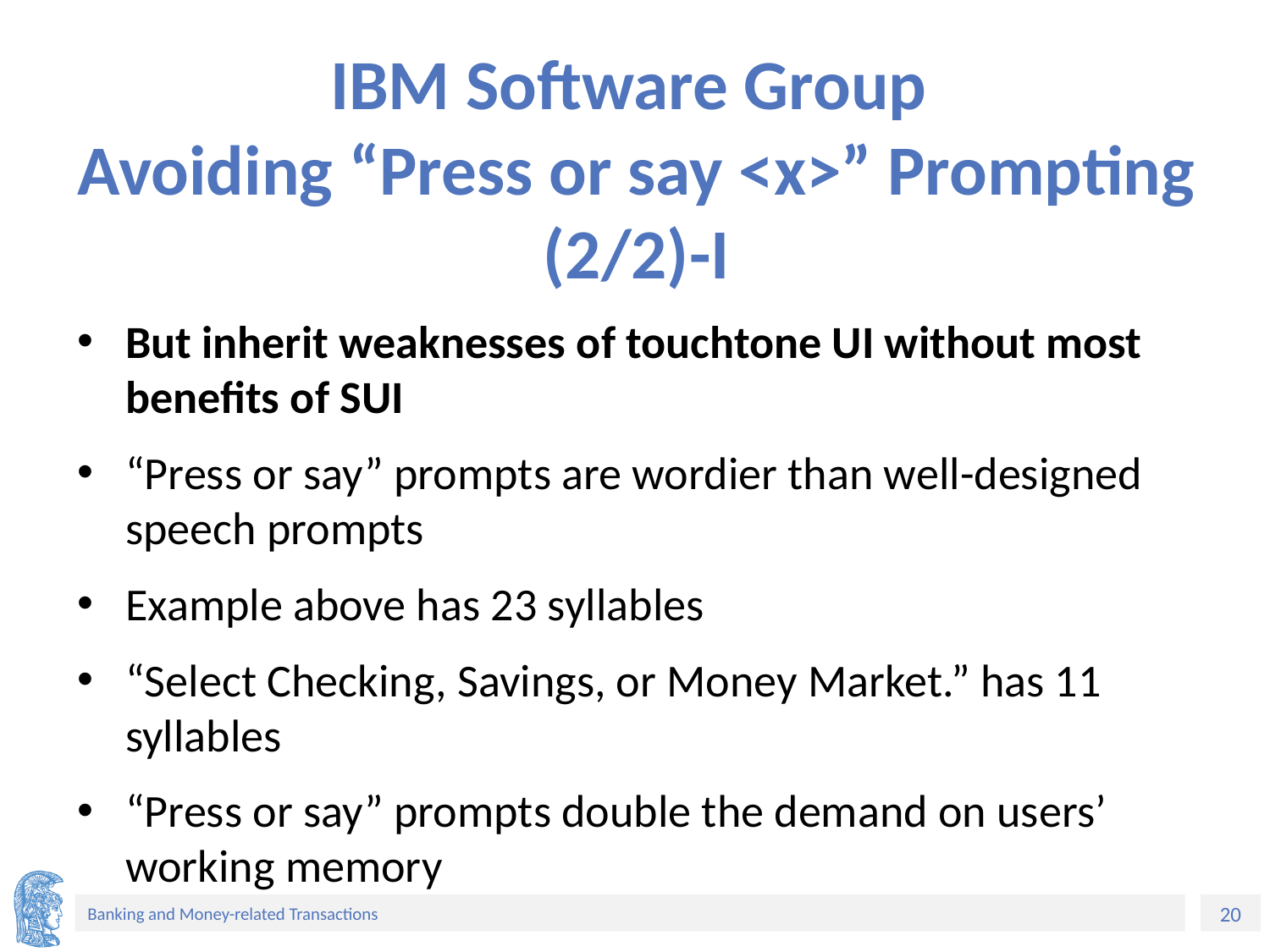

# IBM Software Group Avoiding “Press or say <x>” Prompting (2/2)-I
But inherit weaknesses of touchtone UI without most benefits of SUI
“Press or say” prompts are wordier than well-designed speech prompts
Example above has 23 syllables
“Select Checking, Savings, or Money Market.” has 11 syllables
“Press or say” prompts double the demand on users’ working memory